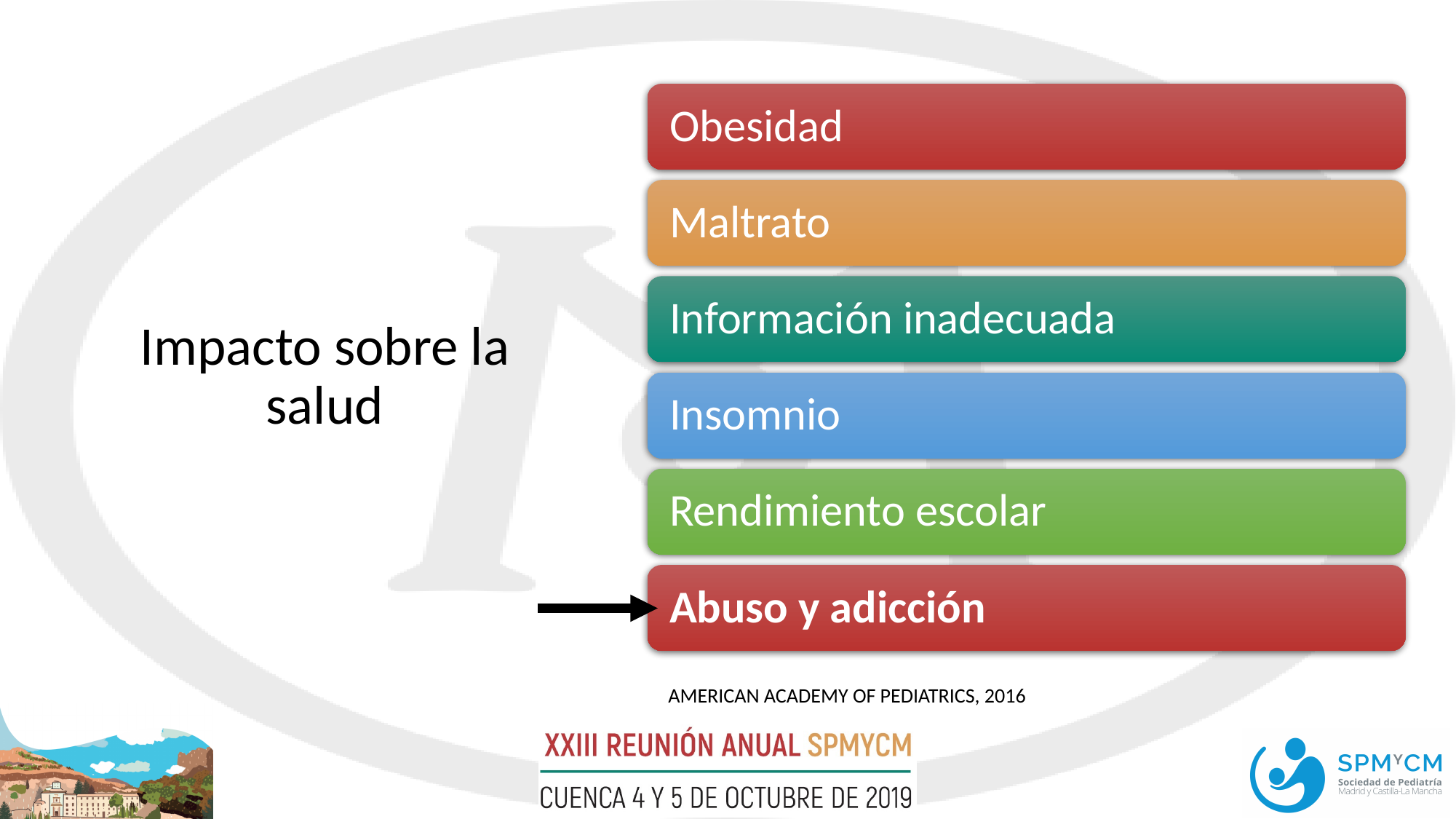

Obesidad
Maltrato
Información inadecuada
Insomnio
Rendimiento escolar
Abuso y adicción
# Impacto sobre la salud
AMERICAN ACADEMY OF PEDIATRICS, 2016